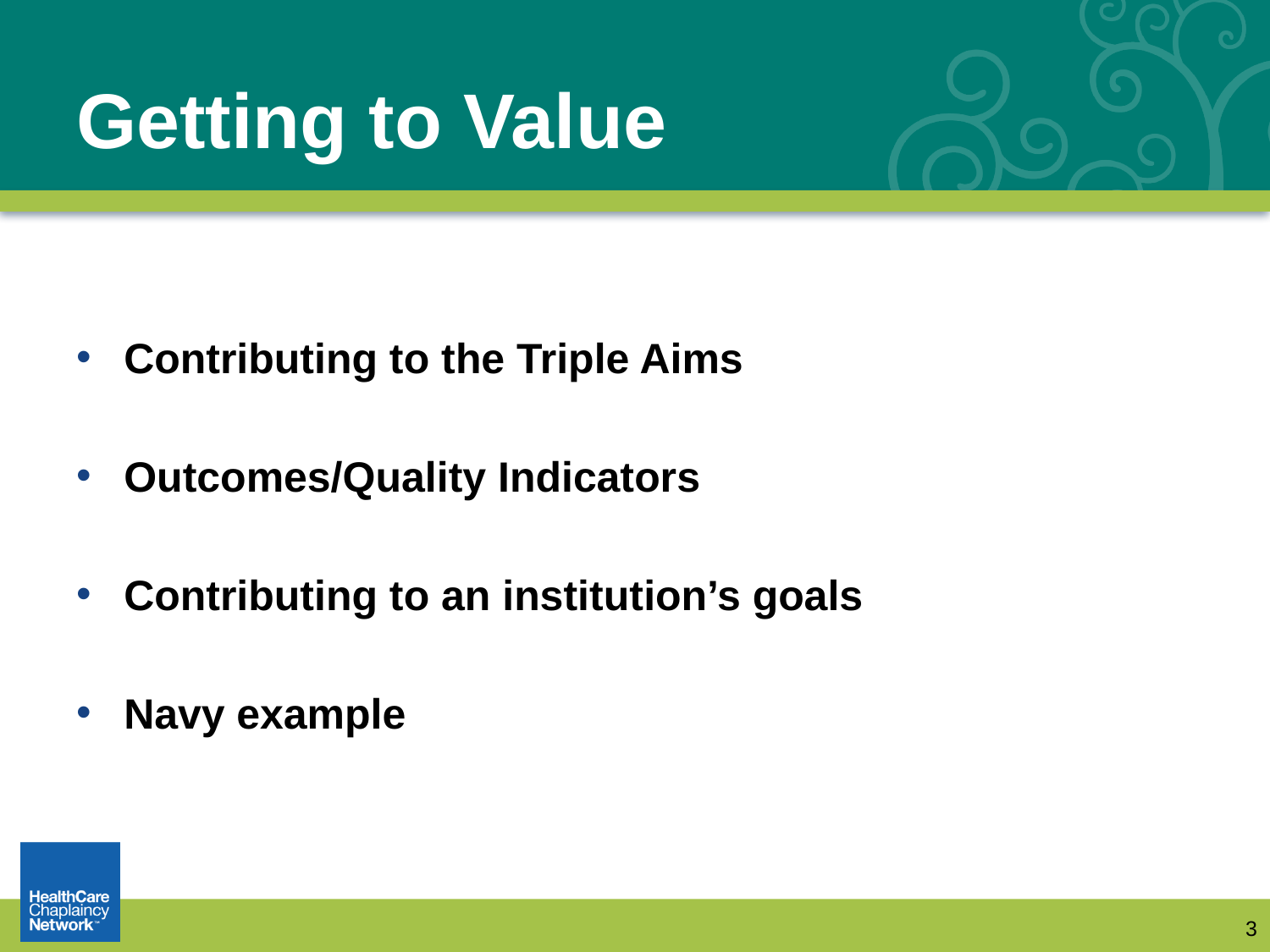

# Getting to Value

Contributing to the Triple Aims

Outcomes/Quality Indicators

Contributing to an institution’s goals

Navy example